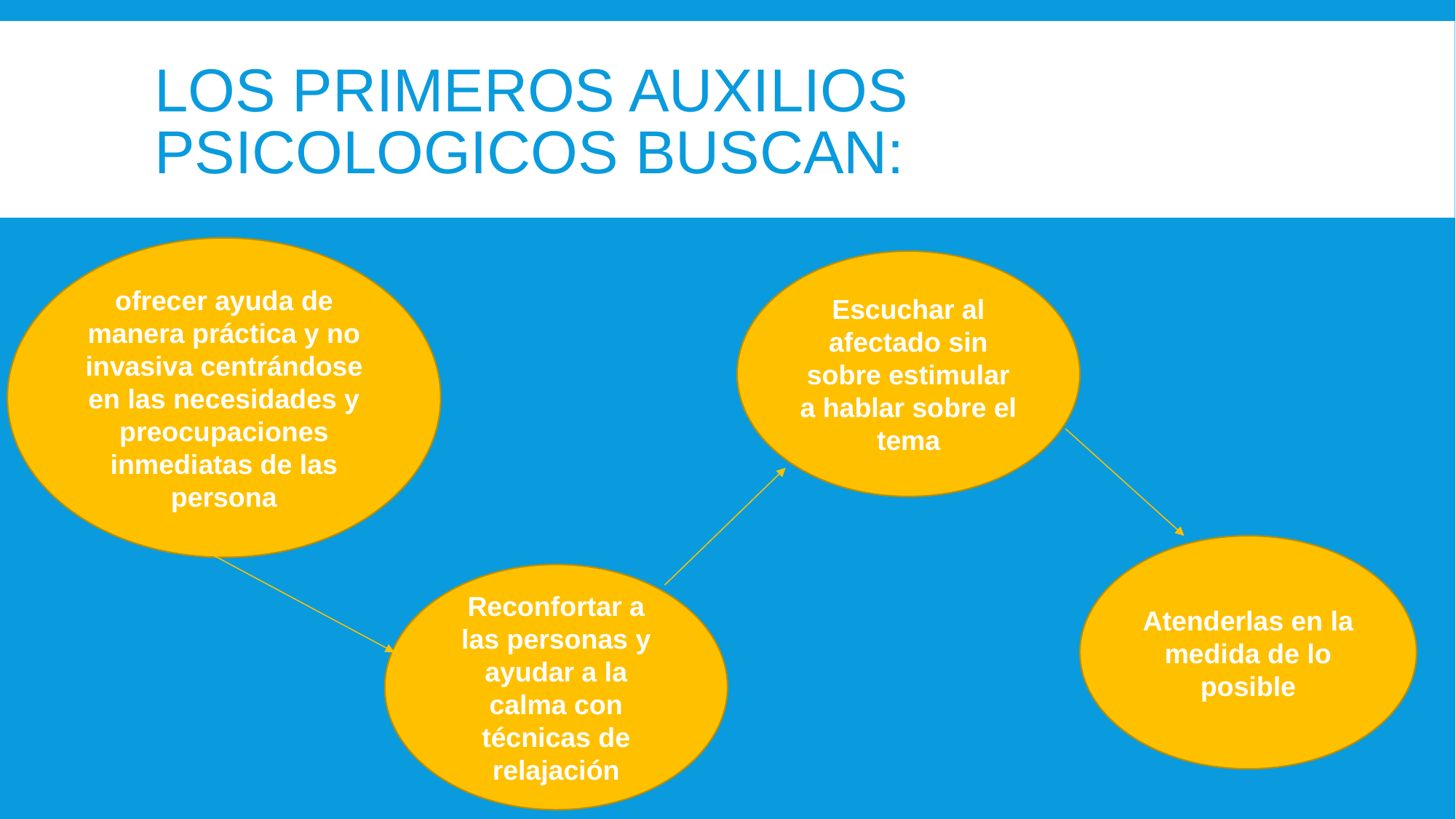

# LOS PRIMEROS AUXILIOS PSICOLOGICOS BUSCAN:
ofrecer ayuda de manera práctica y no invasiva centrándose en las necesidades y preocupaciones inmediatas de las persona
Escuchar al afectado sin sobre estimular a hablar sobre el tema
Atenderlas en la medida de lo posible
Reconfortar a las personas y ayudar a la calma con técnicas de relajación